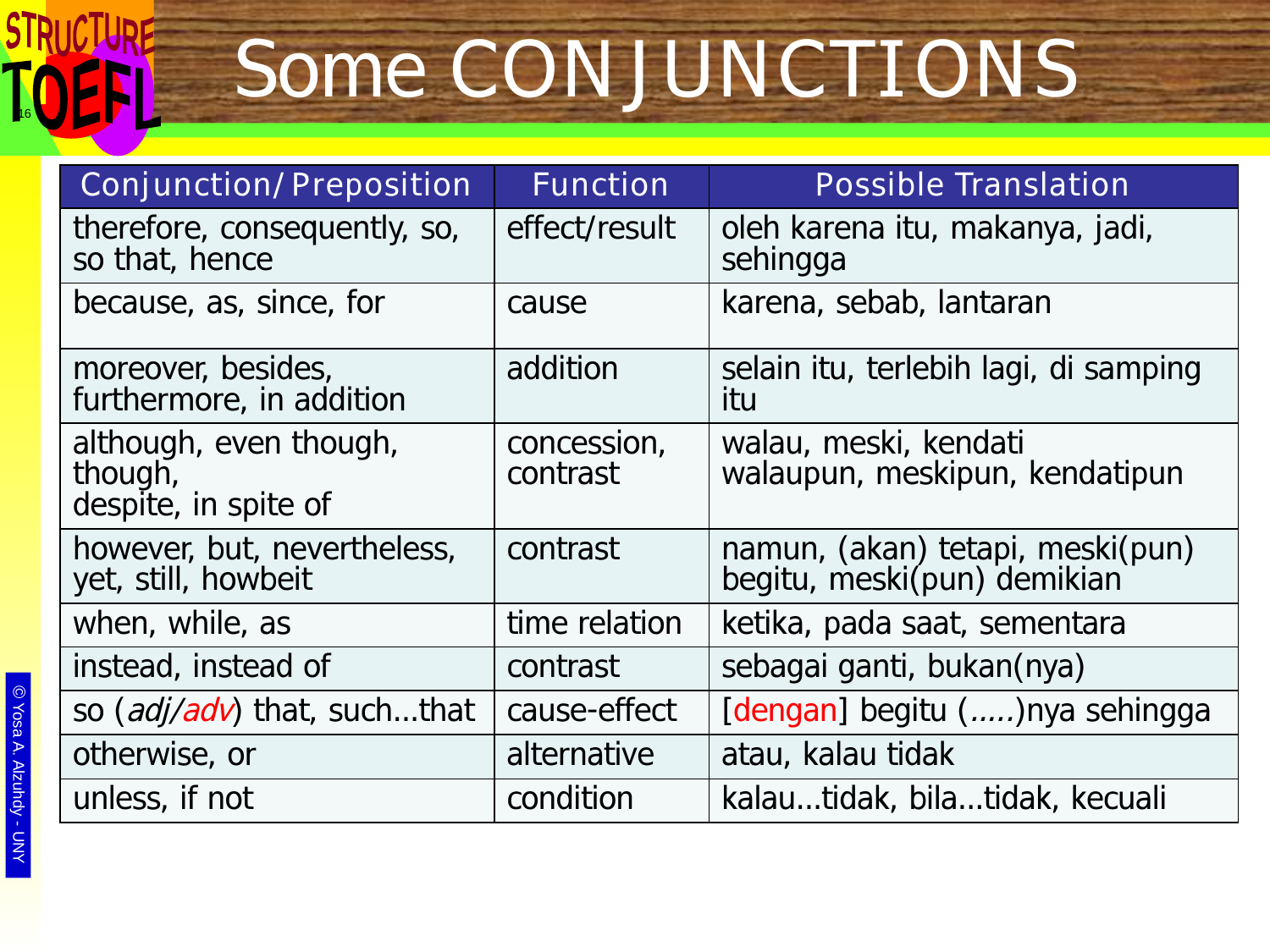

# Some CONJUNCTIONS

16
| Conjunction/Preposition | Function | Possible Translation |
| --- | --- | --- |
| therefore, consequently, so, so that, hence | effect/result | oleh karena itu, makanya, jadi, sehingga |
| because, as, since, for | cause | karena, sebab, lantaran |
| moreover, besides, furthermore, in addition | addition | selain itu, terlebih lagi, di samping itu |
| although, even though, though, despite, in spite of | concession, contrast | walau, meski, kendati walaupun, meskipun, kendatipun |
| however, but, nevertheless, yet, still, howbeit | contrast | namun, (akan) tetapi, meski(pun) begitu, meski(pun) demikian |
| when, while, as | time relation | ketika, pada saat, sementara |
| instead, instead of | contrast | sebagai ganti, bukan(nya) |
| so (adj/adv) that, such…that | cause-effect | [dengan] begitu (…..)nya sehingga |
| otherwise, or | alternative | atau, kalau tidak |
| unless, if not | condition | kalau…tidak, bila…tidak, kecuali |